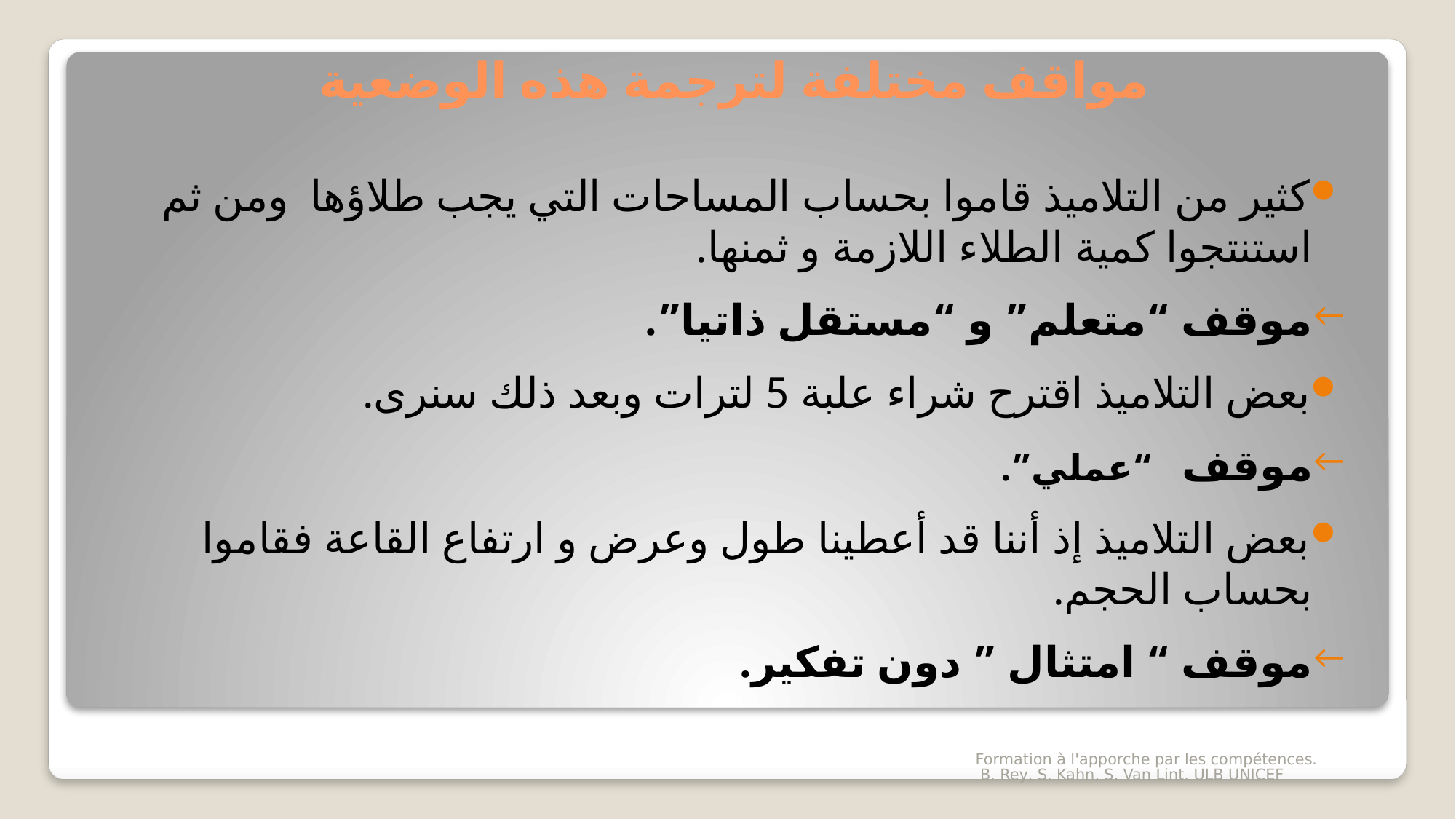

# مواقف مختلفة لترجمة هذه الوضعية
كثير من التلاميذ قاموا بحساب المساحات التي يجب طلاؤها  ومن ثم استنتجوا كمية الطلاء اللازمة و ثمنها.
موقف “متعلم” و “مستقل ذاتيا”.
بعض التلاميذ اقترح شراء علبة 5 لترات وبعد ذلك سنرى.
موقف   “عملي”.
بعض التلاميذ إذ أننا قد أعطينا طول وعرض و ارتفاع القاعة فقاموا بحساب الحجم.
موقف “ امتثال ” دون تفكير.
Formation à l'apporche par les compétences. B. Rey, S. Kahn, S. Van Lint. ULB UNICEF